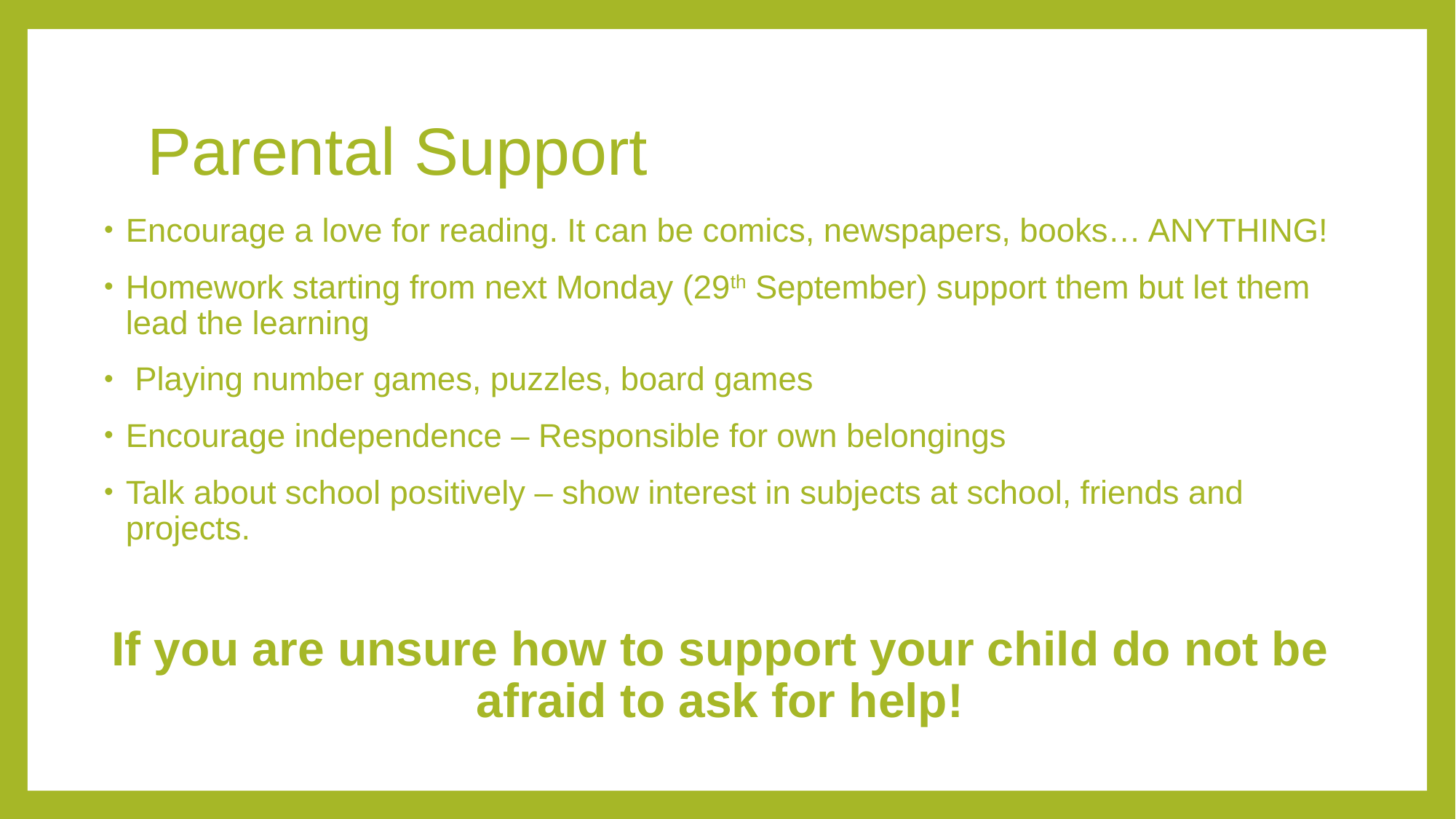

# Parental Support
Encourage a love for reading. It can be comics, newspapers, books… ANYTHING!
Homework starting from next Monday (29th September) support them but let them lead the learning
 Playing number games, puzzles, board games
Encourage independence – Responsible for own belongings
Talk about school positively – show interest in subjects at school, friends and projects.

If you are unsure how to support your child do not be afraid to ask for help!